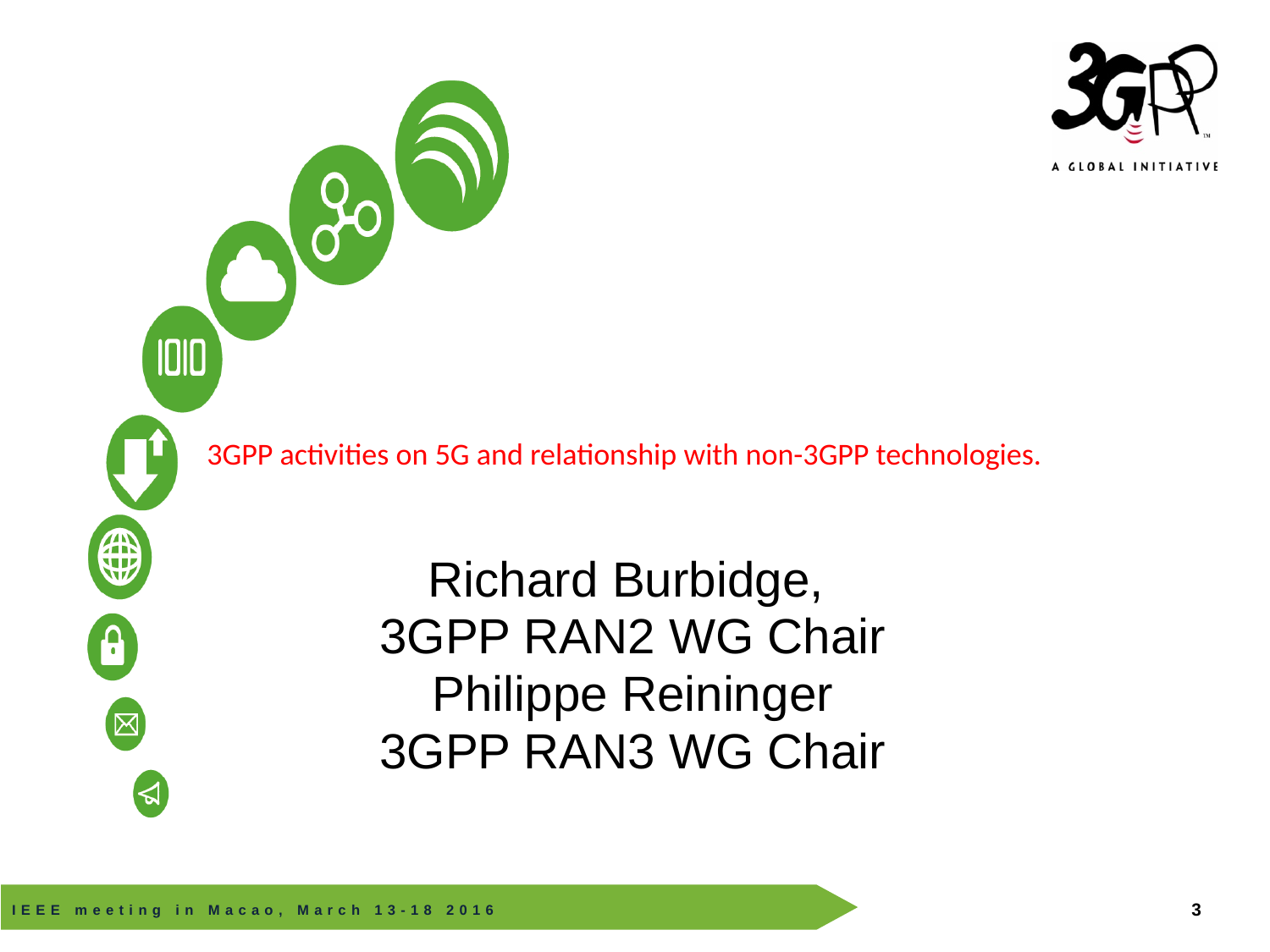

# 3GPP activities on 5G and relationship with non-3GPP technologies.
Richard Burbidge,
3GPP RAN2 WG Chair
Philippe Reininger
3GPP RAN3 WG Chair